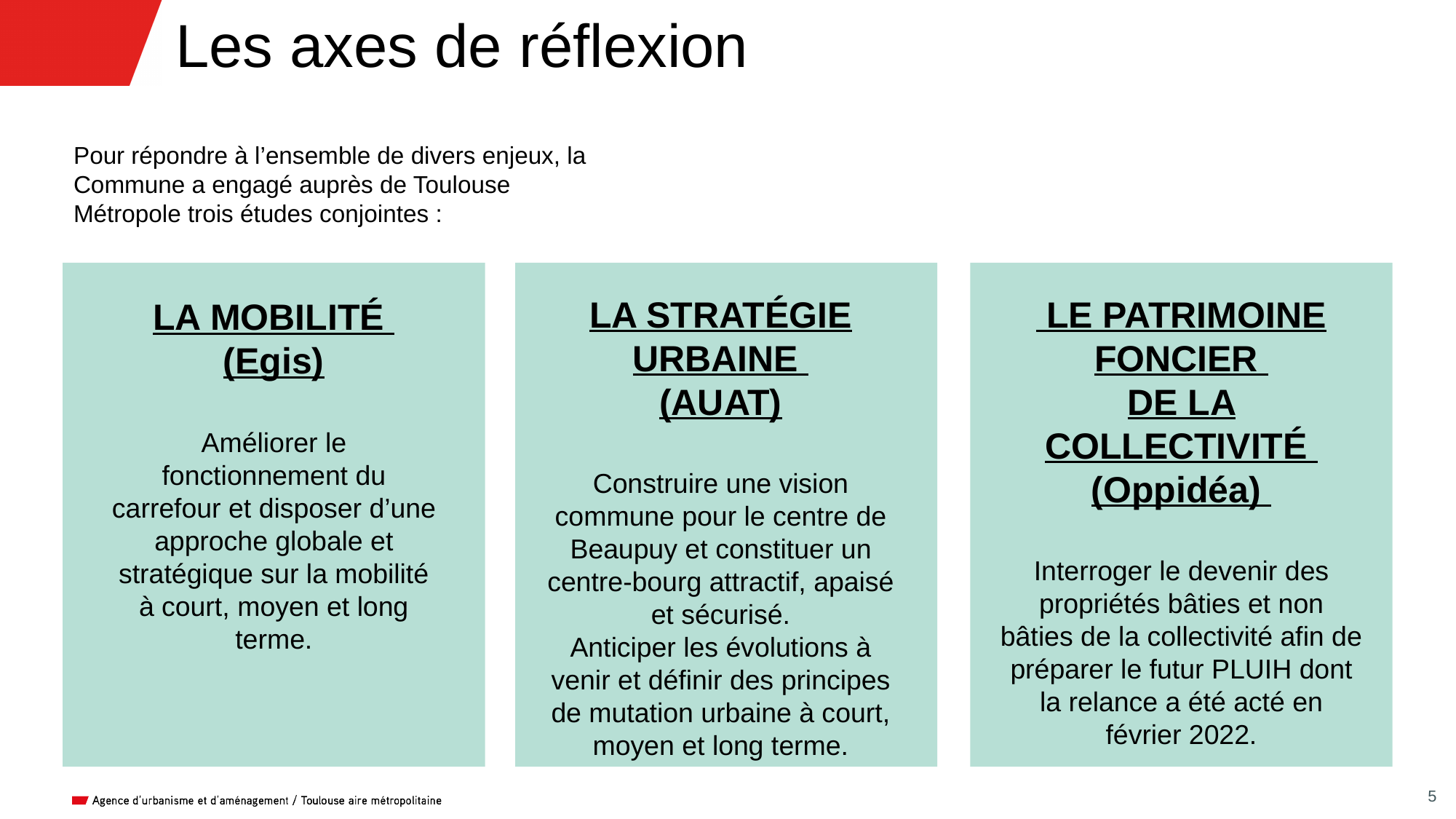

# Les axes de réflexion

Pour répondre à l’ensemble de divers enjeux, la Commune a engagé auprès de Toulouse Métropole trois études conjointes :

LA STRATÉGIE URBAINE
(AUAT)

Construire une vision commune pour le centre de Beaupuy et constituer un centre-bourg attractif, apaisé et sécurisé.
Anticiper les évolutions à venir et définir des principes de mutation urbaine à court, moyen et long terme.
 LE PATRIMOINE FONCIER
DE LA COLLECTIVITÉ
(Oppidéa)

Interroger le devenir des propriétés bâties et non bâties de la collectivité afin de préparer le futur PLUIH dont la relance a été acté en février 2022.
LA MOBILITÉ
(Egis)

Améliorer le fonctionnement du carrefour et disposer d’une approche globale et stratégique sur la mobilité à court, moyen et long terme.

5